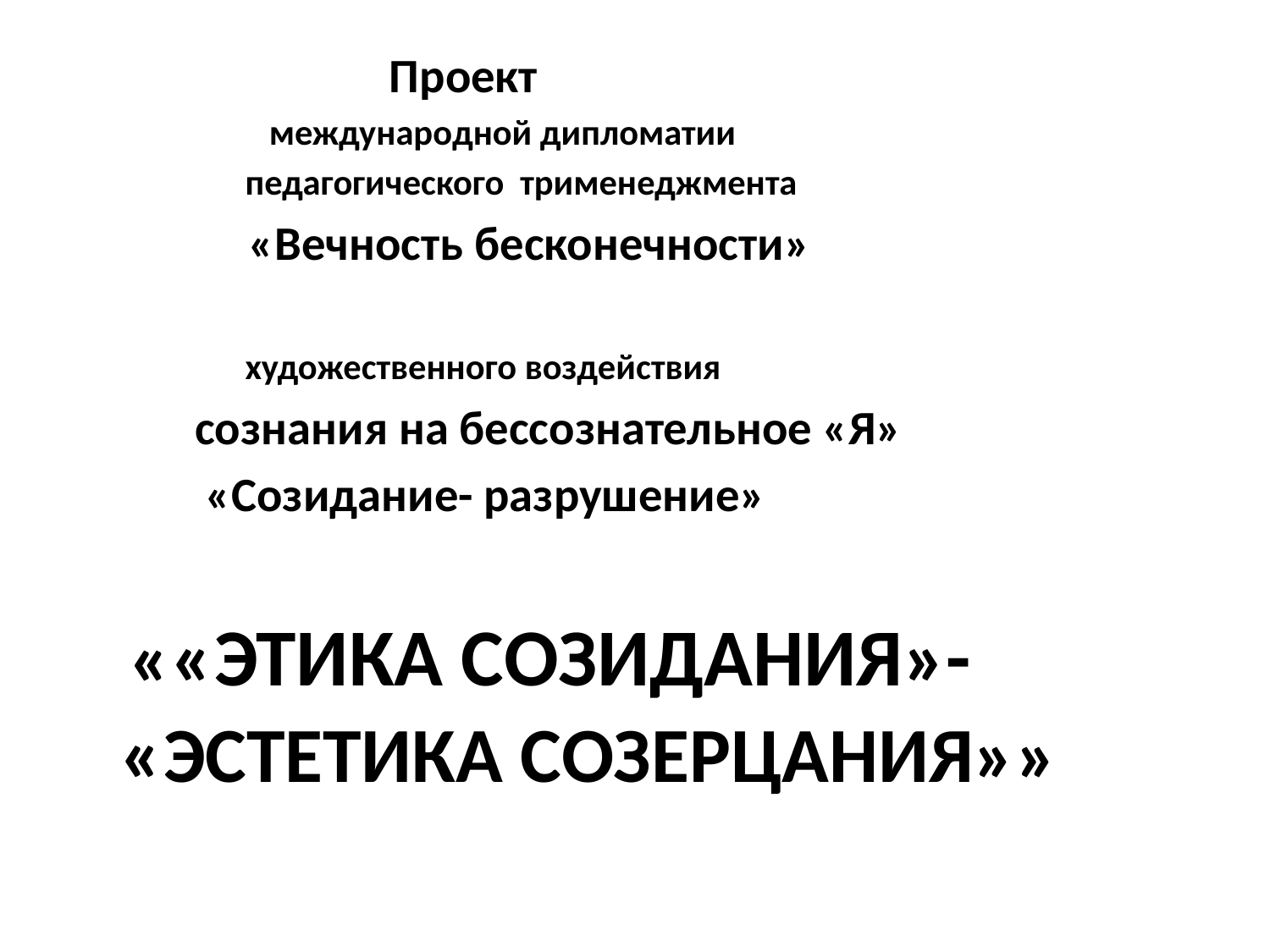

# Проект
                        международной дипломатии
                     педагогического  трименеджмента
                «Вечность бесконечности»

                     художественного воздействия
           сознания на бессознательное «Я»
            «Созидание- разрушение»

   ««ЭТИКА СОЗИДАНИЯ»-    «ЭСТЕТИКА СОЗЕРЦАНИЯ»»